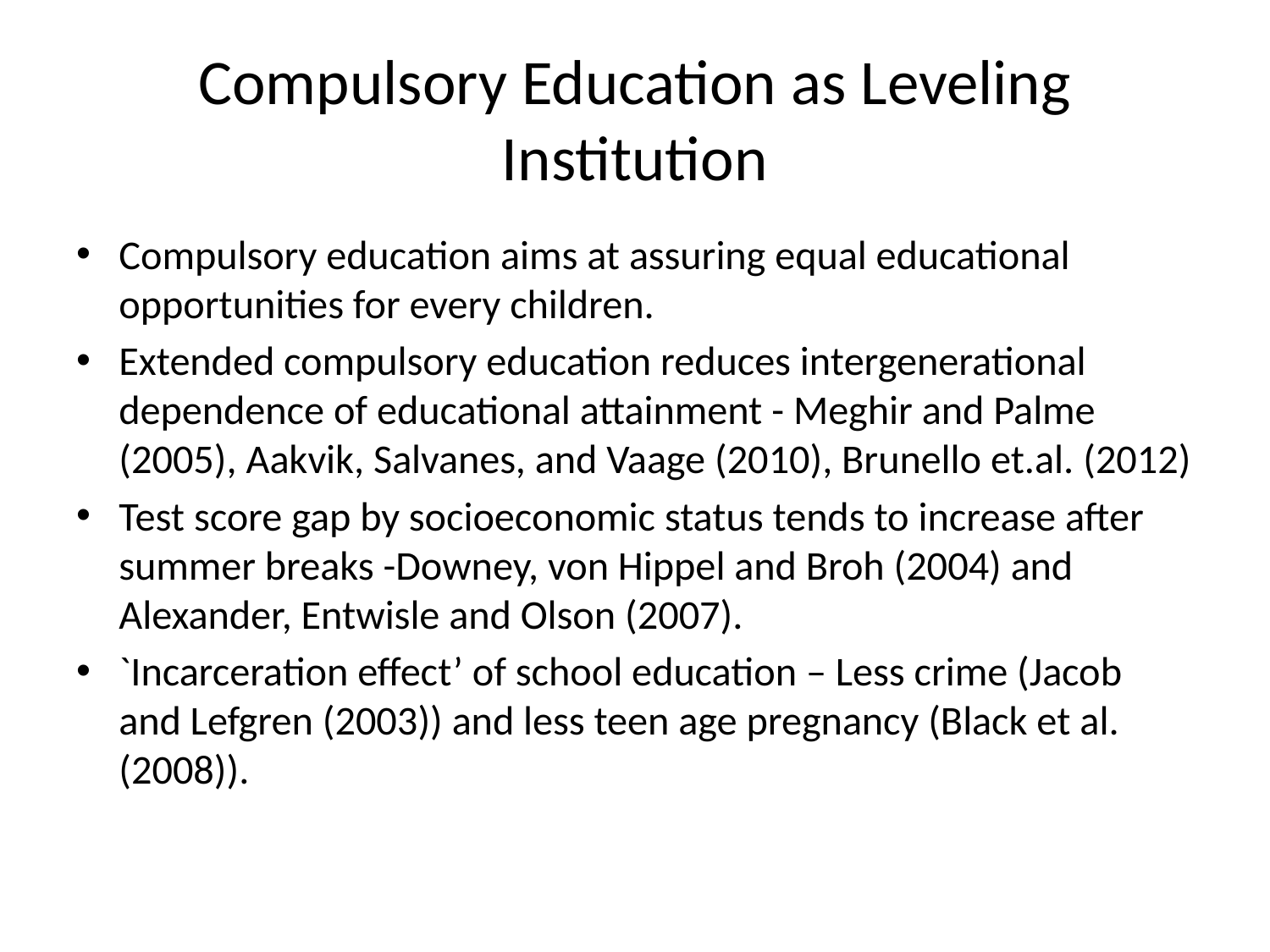

# Compulsory Education as Leveling Institution
Compulsory education aims at assuring equal educational opportunities for every children.
Extended compulsory education reduces intergenerational dependence of educational attainment - Meghir and Palme (2005), Aakvik, Salvanes, and Vaage (2010), Brunello et.al. (2012)
Test score gap by socioeconomic status tends to increase after summer breaks -Downey, von Hippel and Broh (2004) and Alexander, Entwisle and Olson (2007).
`Incarceration effect’ of school education – Less crime (Jacob and Lefgren (2003)) and less teen age pregnancy (Black et al. (2008)).